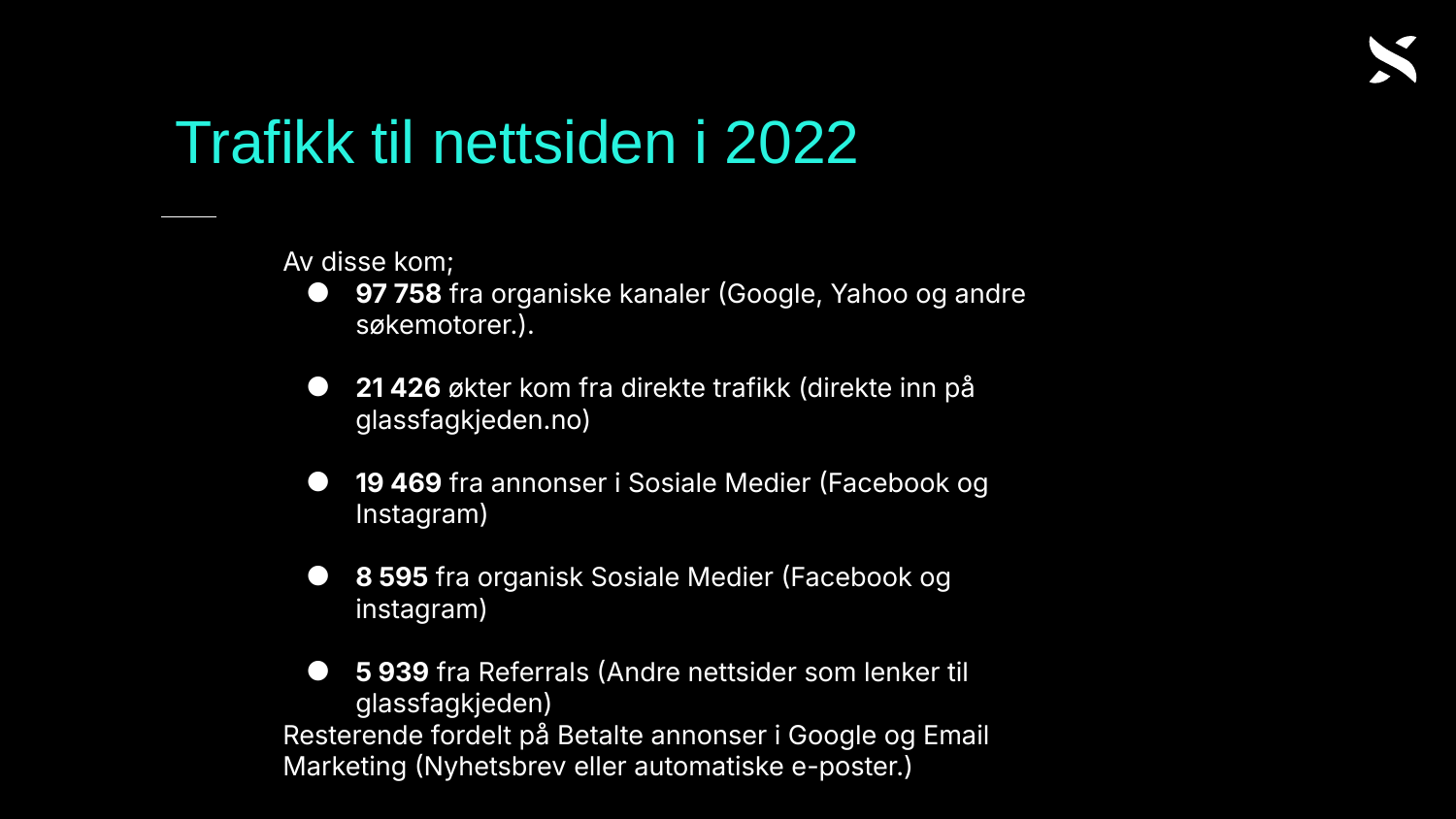

Trafikk til nettsiden i 2022
Av disse kom;
97 758 fra organiske kanaler (Google, Yahoo og andre søkemotorer.).

21 426 økter kom fra direkte trafikk (direkte inn på glassfagkjeden.no)

19 469 fra annonser i Sosiale Medier (Facebook og Instagram)

8 595 fra organisk Sosiale Medier (Facebook og instagram)

5 939 fra Referrals (Andre nettsider som lenker til glassfagkjeden)
Resterende fordelt på Betalte annonser i Google og Email Marketing (Nyhetsbrev eller automatiske e-poster.)